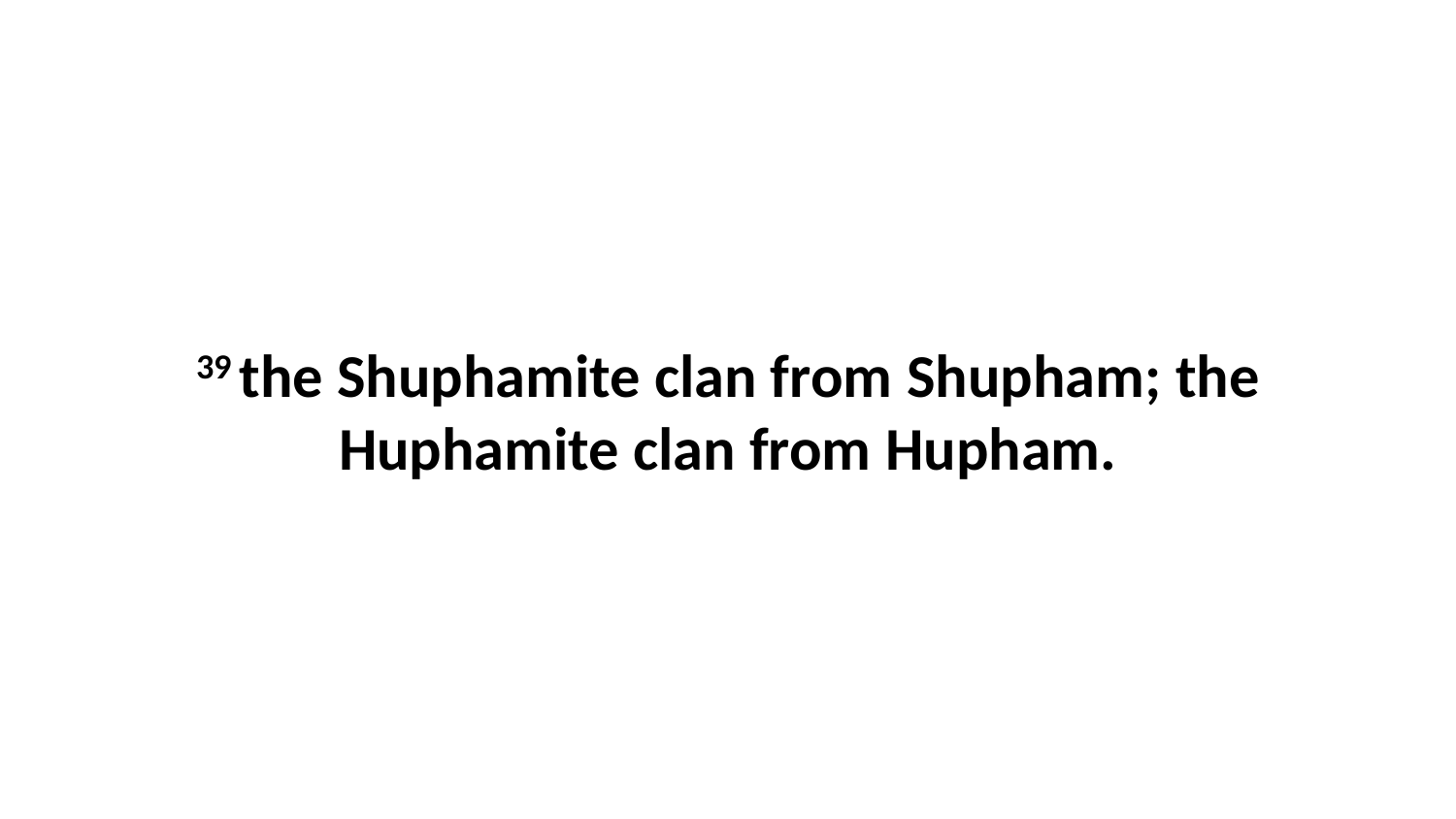

39 the Shuphamite clan from Shupham; the Huphamite clan from Hupham.